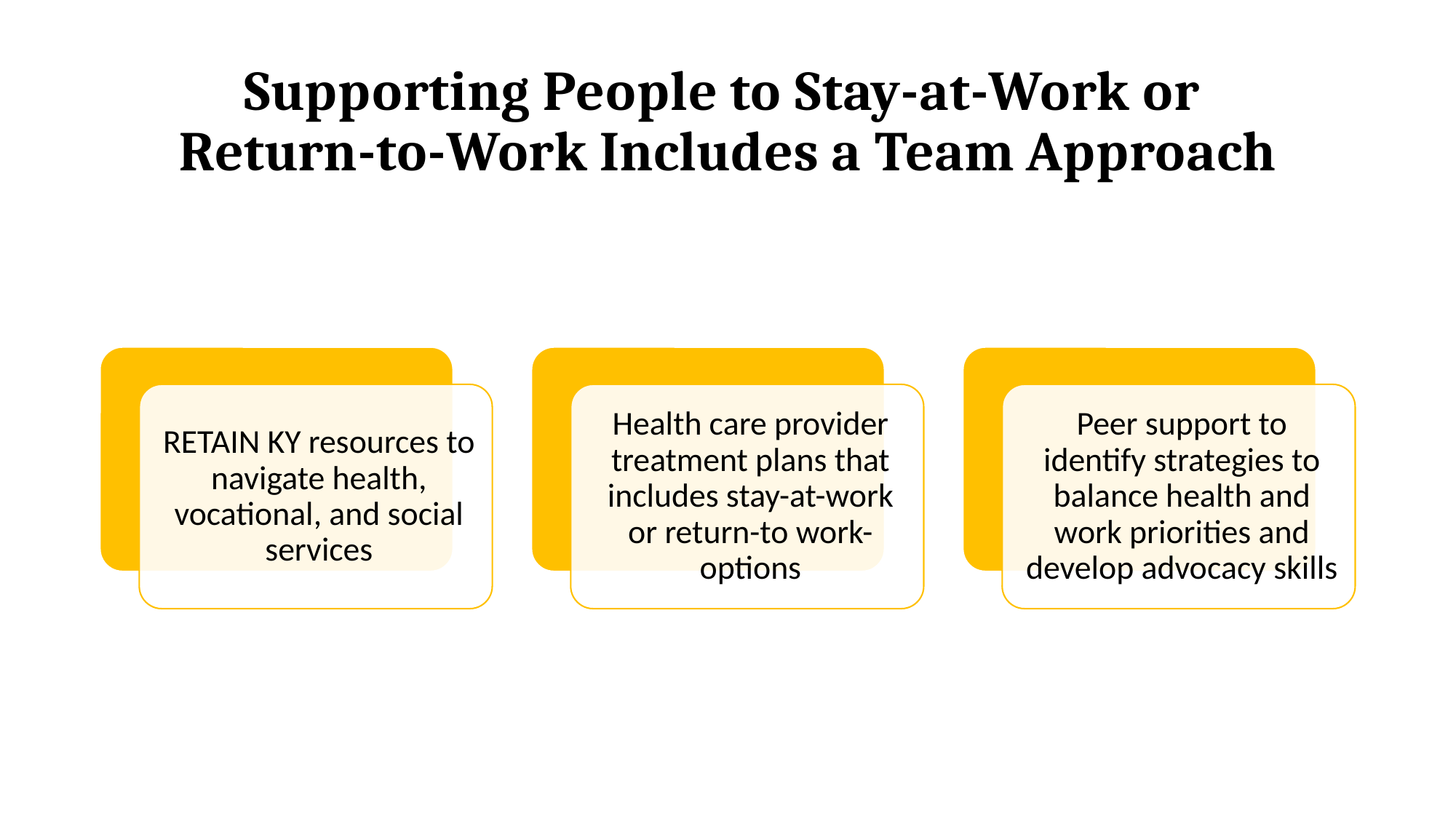

# Supporting People to Stay-at-Work or Return-to-Work Includes a Team Approach
RETAIN KY resources to navigate health, vocational, and social services
Health care provider treatment plans that includes stay-at-work or return-to work-options
Peer support to identify strategies to balance health and work priorities and develop advocacy skills